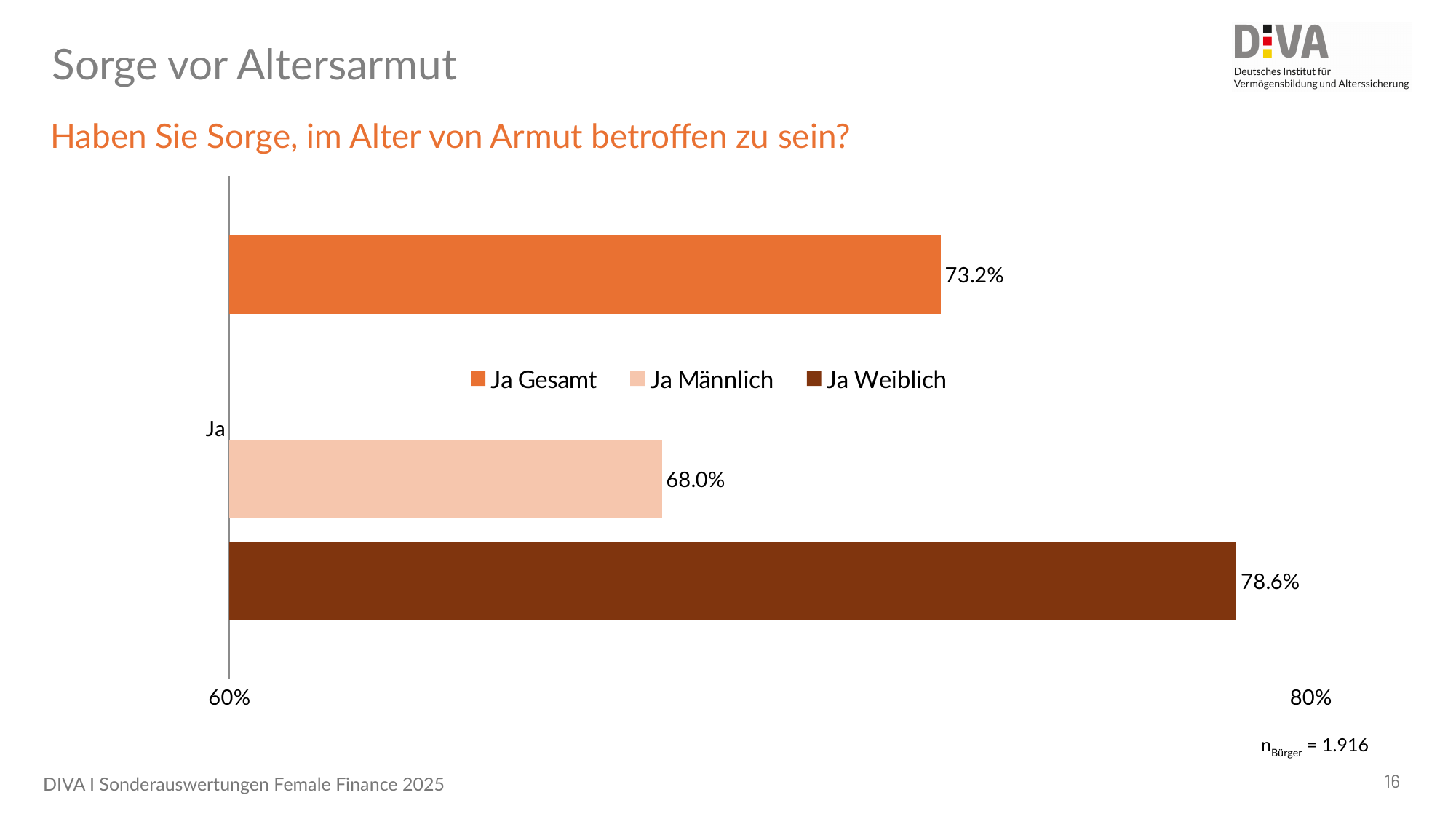

Sorge vor Altersarmut
Haben Sie Sorge, im Alter von Armut betroffen zu sein?

### Chart

| Category | Ja Weiblich | Ja Männlich | Spalte1 | Ja Gesamt |
|---|---|---|---|---|
| Ja | 0.7862273851368274 | 0.6799369851256709 | None | 0.7315159679060647 |
nBürger = 1.916
16
DIVA I Sonderauswertungen Female Finance 2025